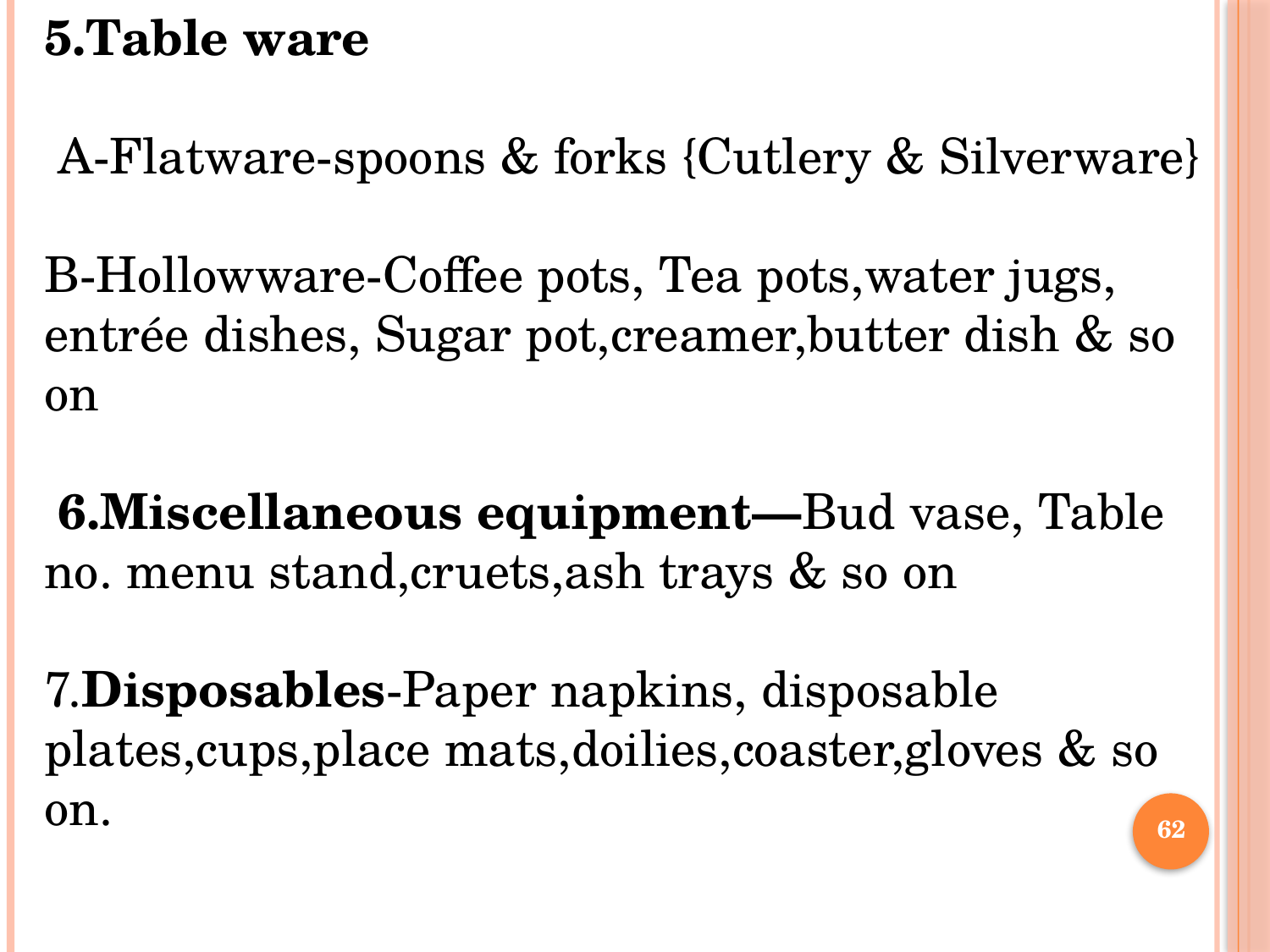

5.Table ware

 A-Flatware-spoons & forks {Cutlery & Silverware}

B-Hollowware-Coffee pots, Tea pots,water jugs, entrée dishes, Sugar pot,creamer,butter dish & so on

 6.Miscellaneous equipment—Bud vase, Table no. menu stand,cruets,ash trays & so on

7.Disposables-Paper napkins, disposable plates,cups,place mats,doilies,coaster,gloves & so on.

62